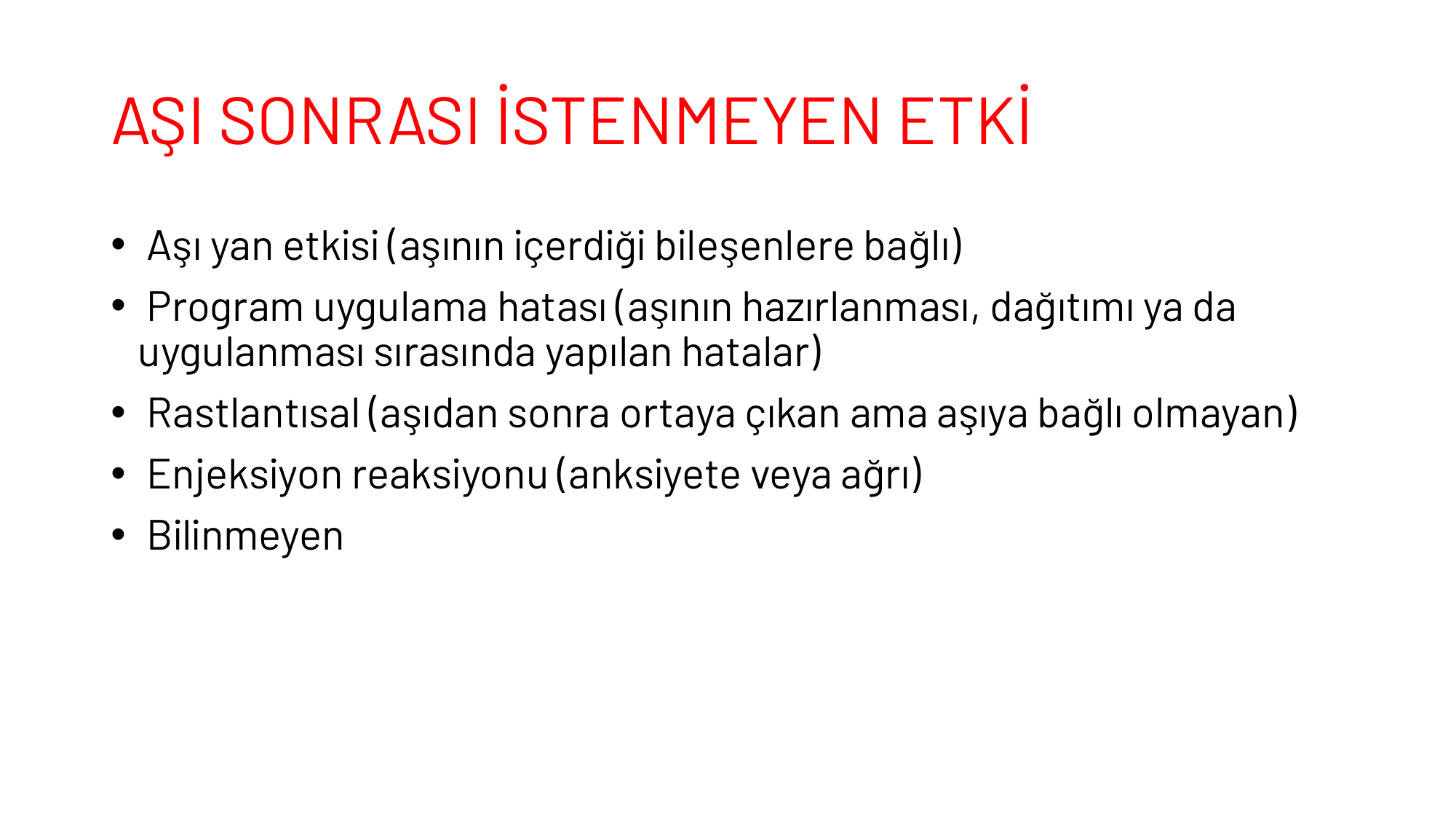

# AŞI SONRASI İSTENMEYEN ETKİ
 Aşı yan etkisi (aşının içerdiği bileşenlere bağlı)
 Program uygulama hatası (aşının hazırlanması, dağıtımı ya da   uygulanması sırasında yapılan hatalar)
 Rastlantısal (aşıdan sonra ortaya çıkan ama aşıya bağlı olmayan)
 Enjeksiyon reaksiyonu (anksiyete veya ağrı)
 Bilinmeyen